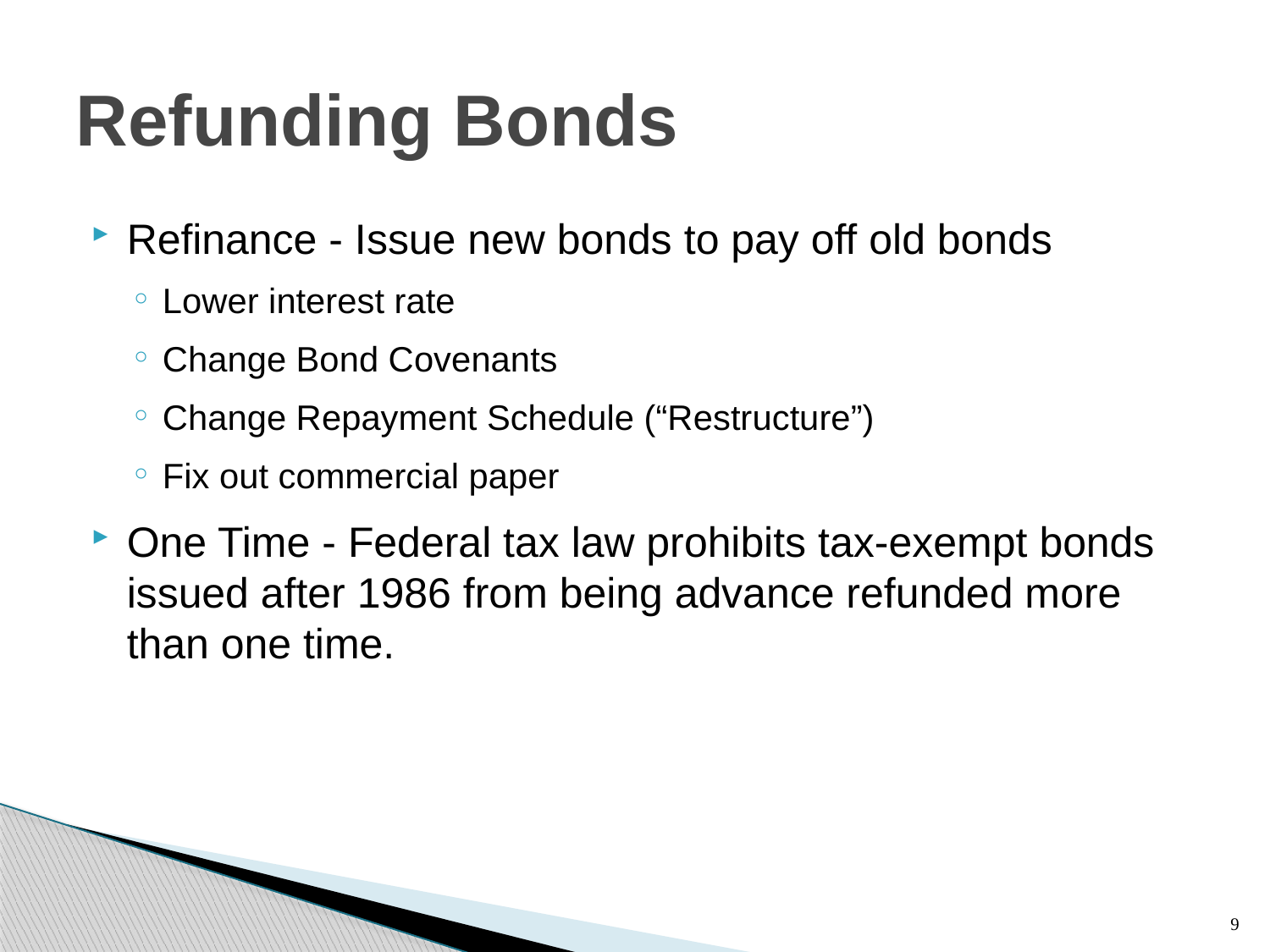

# Refunding Bonds
Refinance - Issue new bonds to pay off old bonds
Lower interest rate
Change Bond Covenants
Change Repayment Schedule (“Restructure”)
Fix out commercial paper
One Time - Federal tax law prohibits tax-exempt bonds issued after 1986 from being advance refunded more than one time.

9